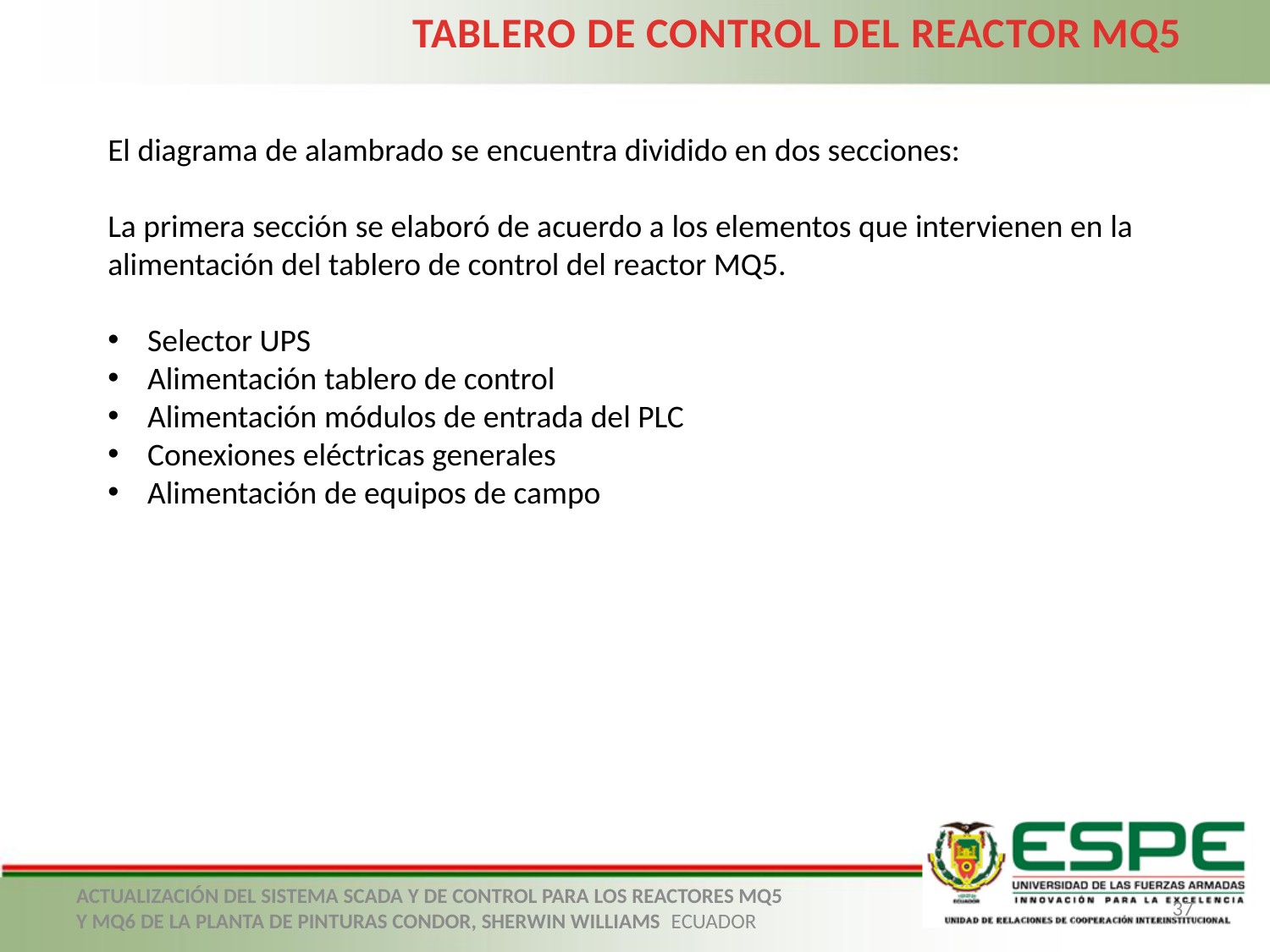

TABLERO DE CONTROL DEL REACTOR MQ5

El diagrama de alambrado se encuentra dividido en dos secciones:

La primera sección se elaboró de acuerdo a los elementos que intervienen en la alimentación del tablero de control del reactor MQ5.

Selector UPS
Alimentación tablero de control
Alimentación módulos de entrada del PLC
Conexiones eléctricas generales
Alimentación de equipos de campo

ACTUALIZACIÓN DEL SISTEMA SCADA Y DE CONTROL PARA LOS REACTORES MQ5 Y MQ6 DE LA PLANTA DE PINTURAS CONDOR, SHERWIN WILLIAMS  ECUADOR
37